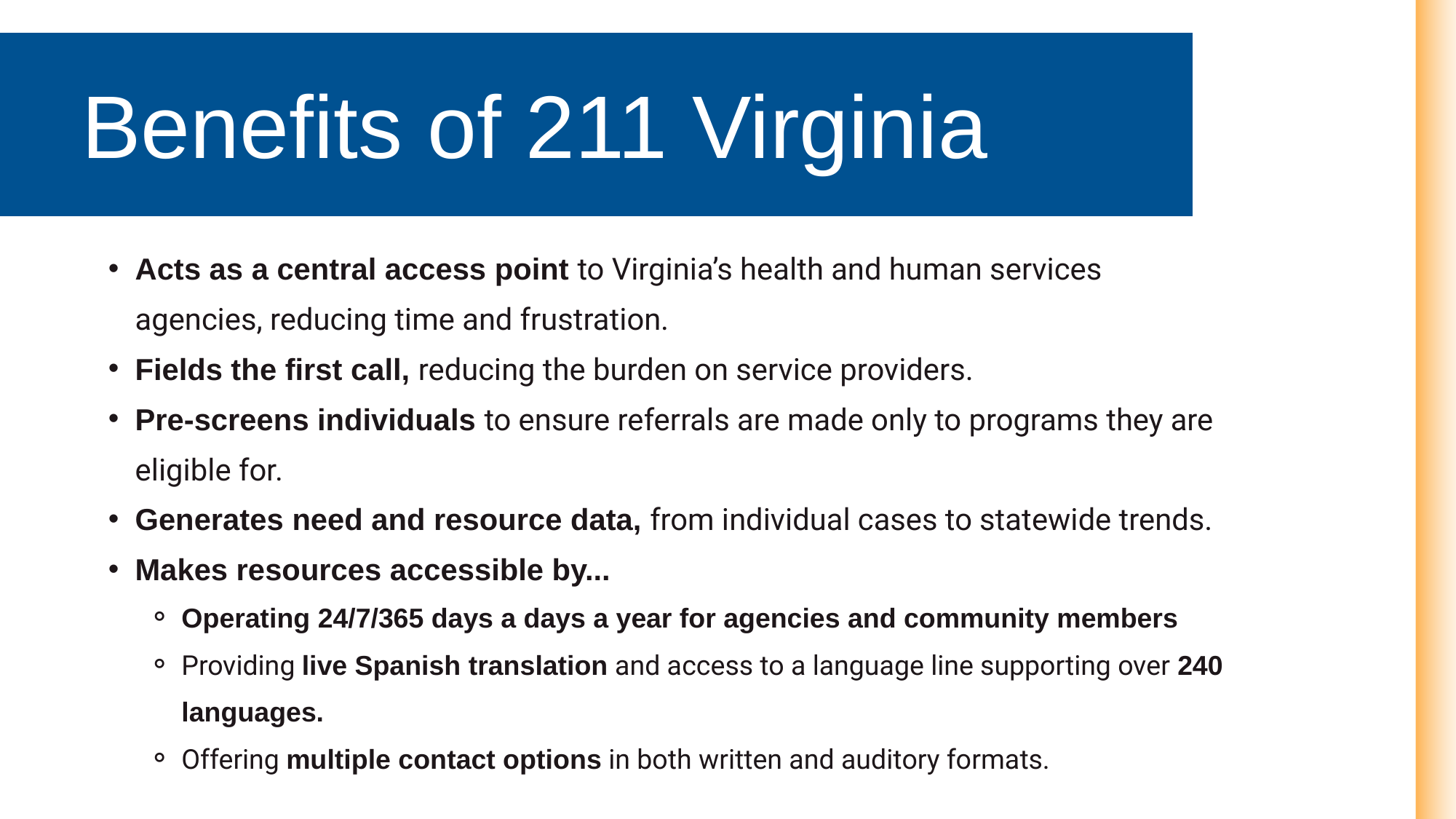

Benefits of 211 Virginia
Acts as a central access point to Virginia’s health and human services agencies, reducing time and frustration.
Fields the first call, reducing the burden on service providers.
Pre-screens individuals to ensure referrals are made only to programs they are eligible for.
Generates need and resource data, from individual cases to statewide trends.
Makes resources accessible by...
Operating 24/7/365 days a days a year for agencies and community members
Providing live Spanish translation and access to a language line supporting over 240 languages.
Offering multiple contact options in both written and auditory formats.